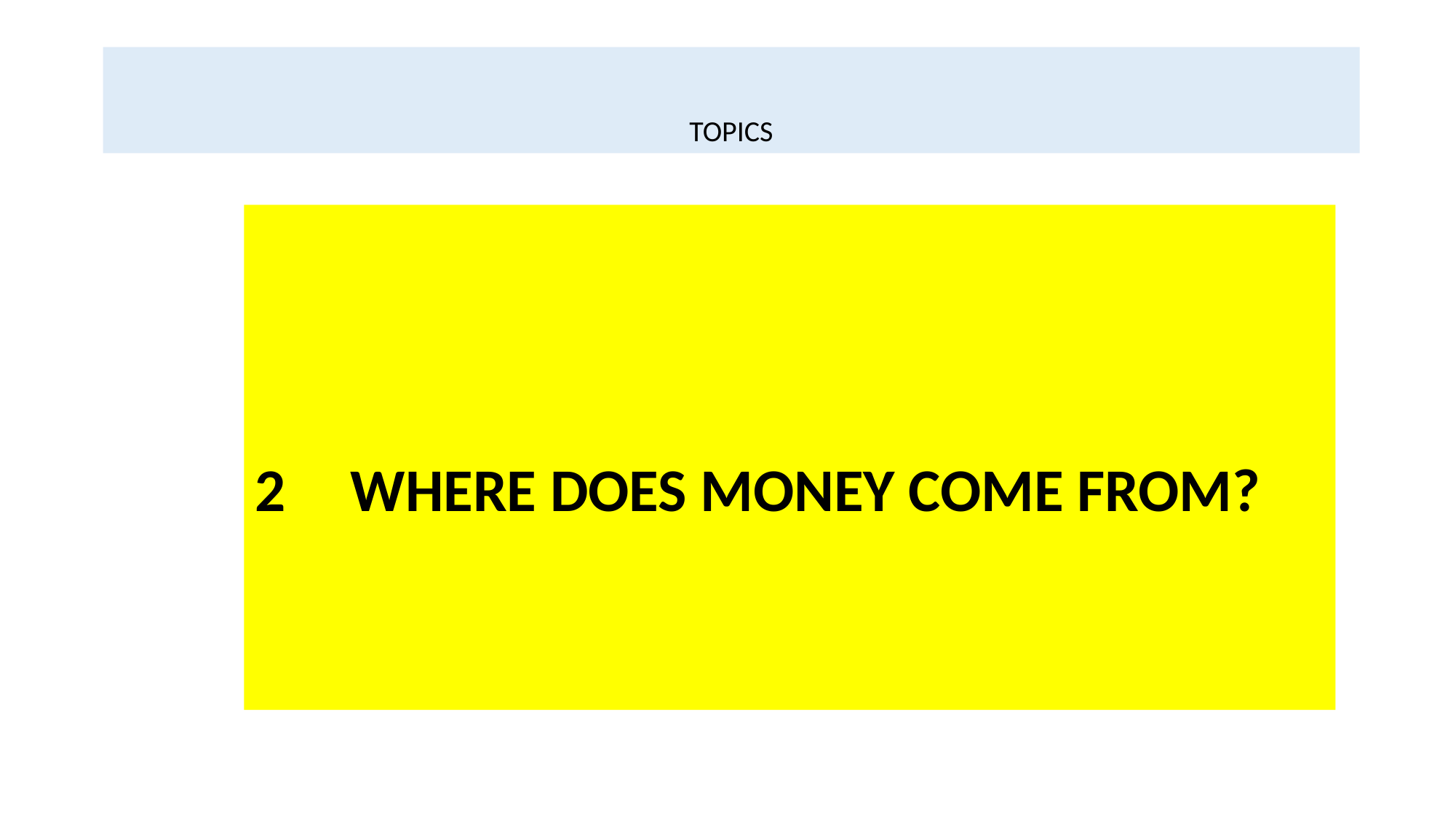

# TOPICS

   WHERE DOES MONEY COME FROM?